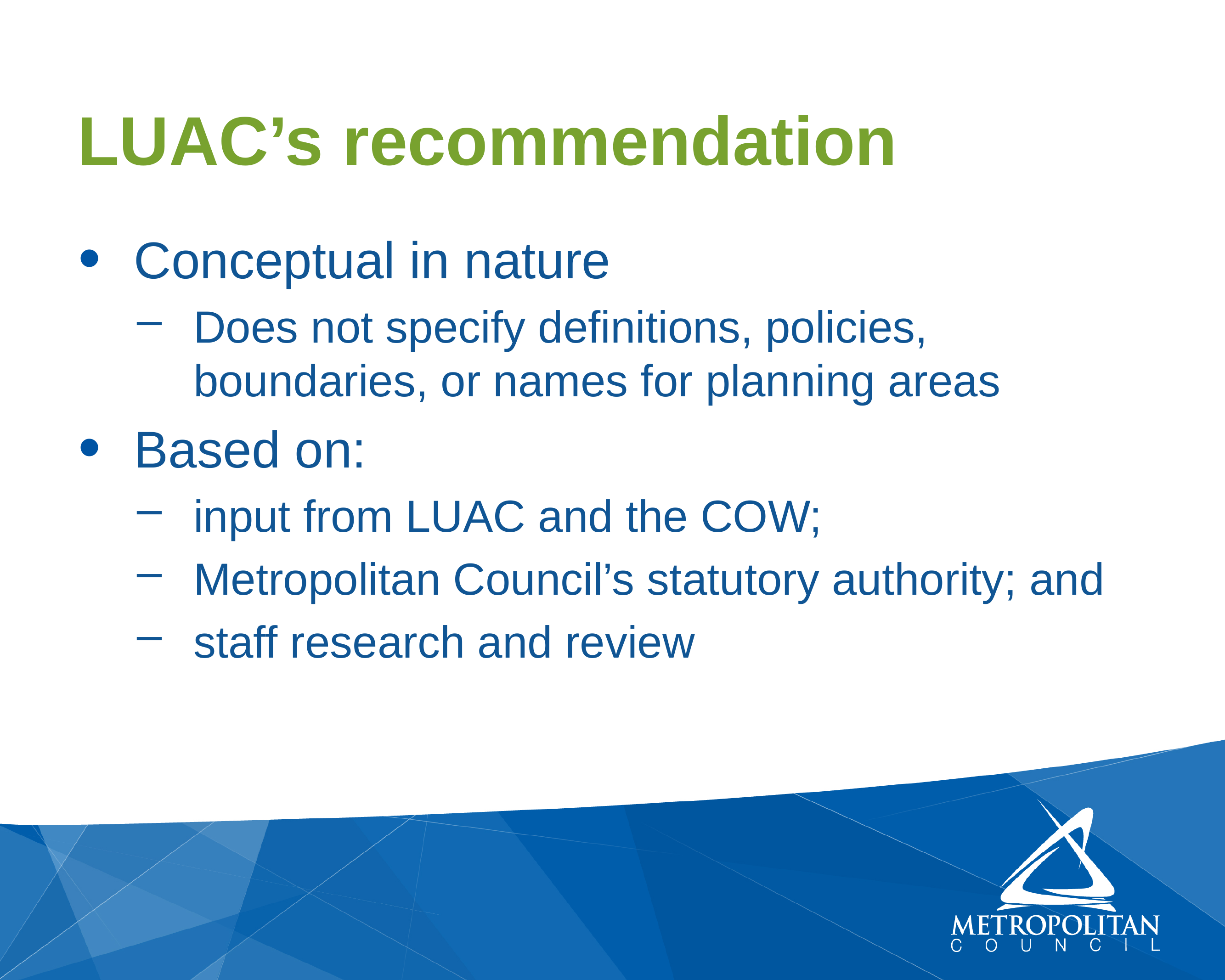

# LUAC’s recommendation
Conceptual in nature
Does not specify definitions, policies, boundaries, or names for planning areas
Based on:
input from LUAC and the COW;
Metropolitan Council’s statutory authority; and
staff research and review